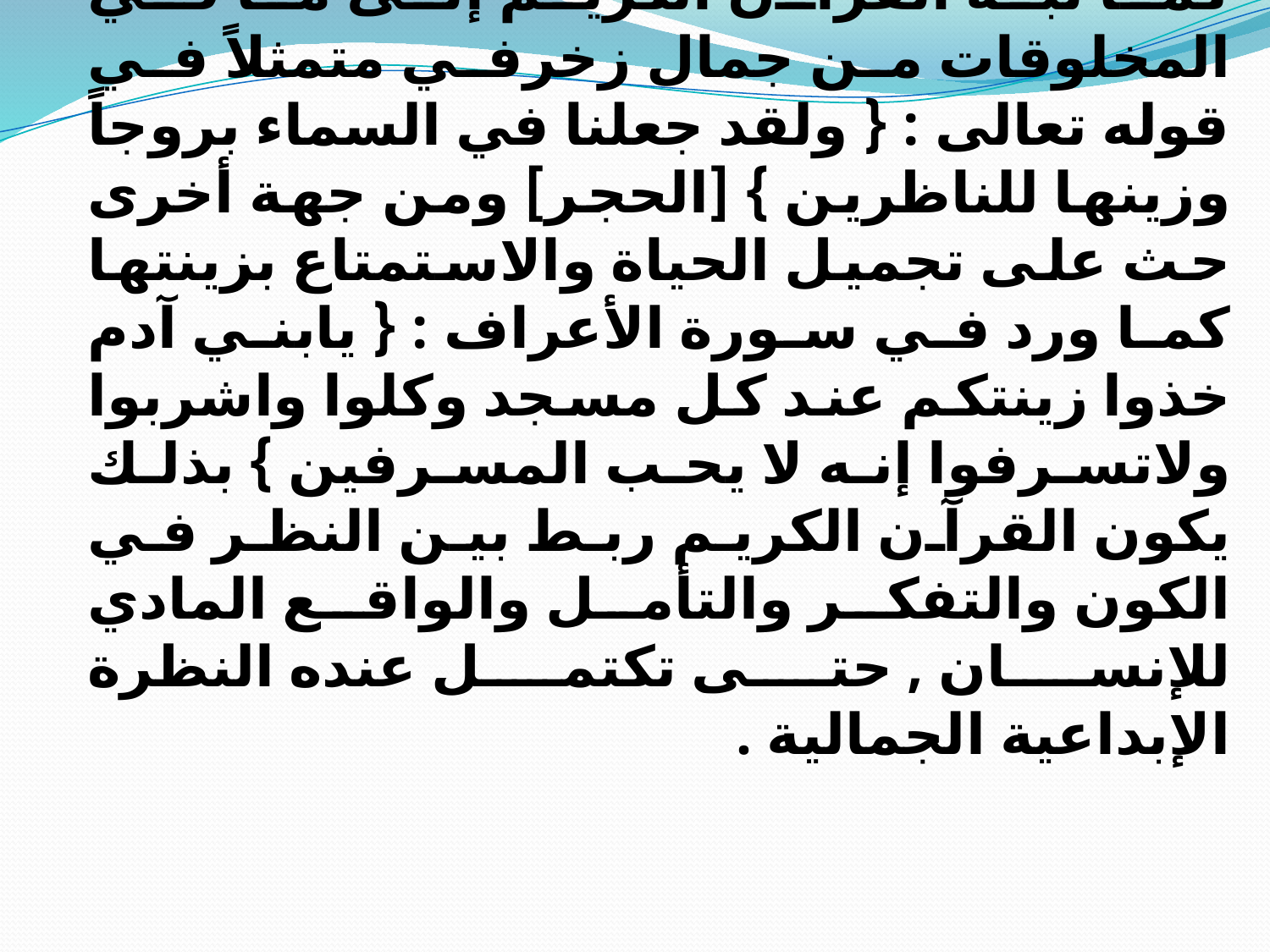

#
كما نبه القرآن الكريم إلى ما في المخلوقات من جمال زخرفي متمثلاً في قوله تعالى : { ولقد جعلنا في السماء بروجاً وزينها للناظرين } [الحجر] ومن جهة أخرى حث على تجميل الحياة والاستمتاع بزينتها كما ورد في سورة الأعراف : { يابني آدم خذوا زينتكم عند كل مسجد وكلوا واشربوا ولاتسرفوا إنه لا يحب المسرفين } بذلك يكون القرآن الكريم ربط بين النظر في الكون والتفكر والتأمل والواقع المادي للإنسان , حتى تكتمل عنده النظرة الإبداعية الجمالية .